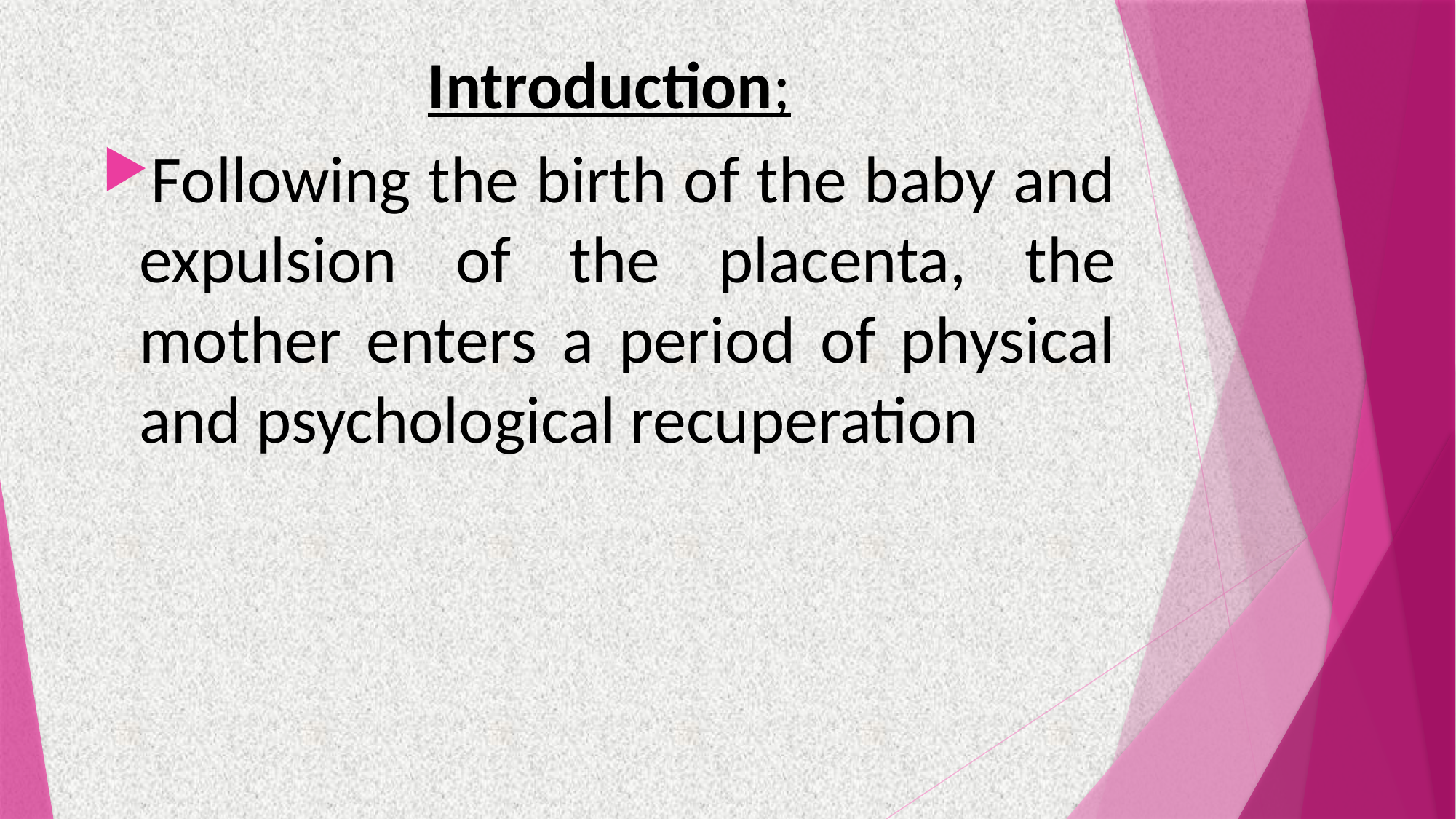

Introduction;
Following the birth of the baby and expulsion of the placenta, the mother enters a period of physical and psychological recuperation